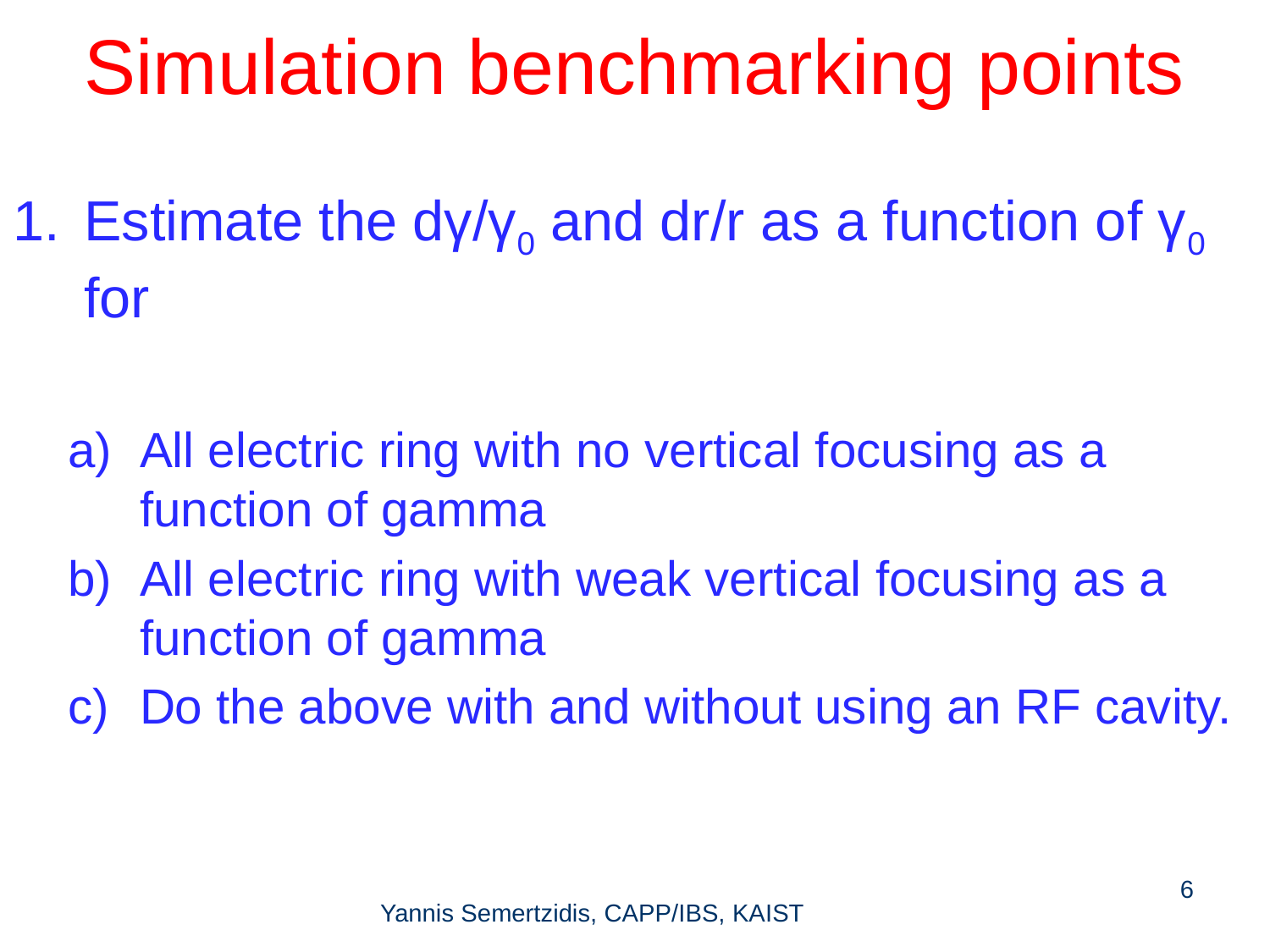

# Simulation benchmarking points
Estimate the dγ/γ0 and dr/r as a function of γ0 for

All electric ring with no vertical focusing as a function of gamma
All electric ring with weak vertical focusing as a function of gamma
Do the above with and without using an RF cavity.

6
Yannis Semertzidis, CAPP/IBS, KAIST